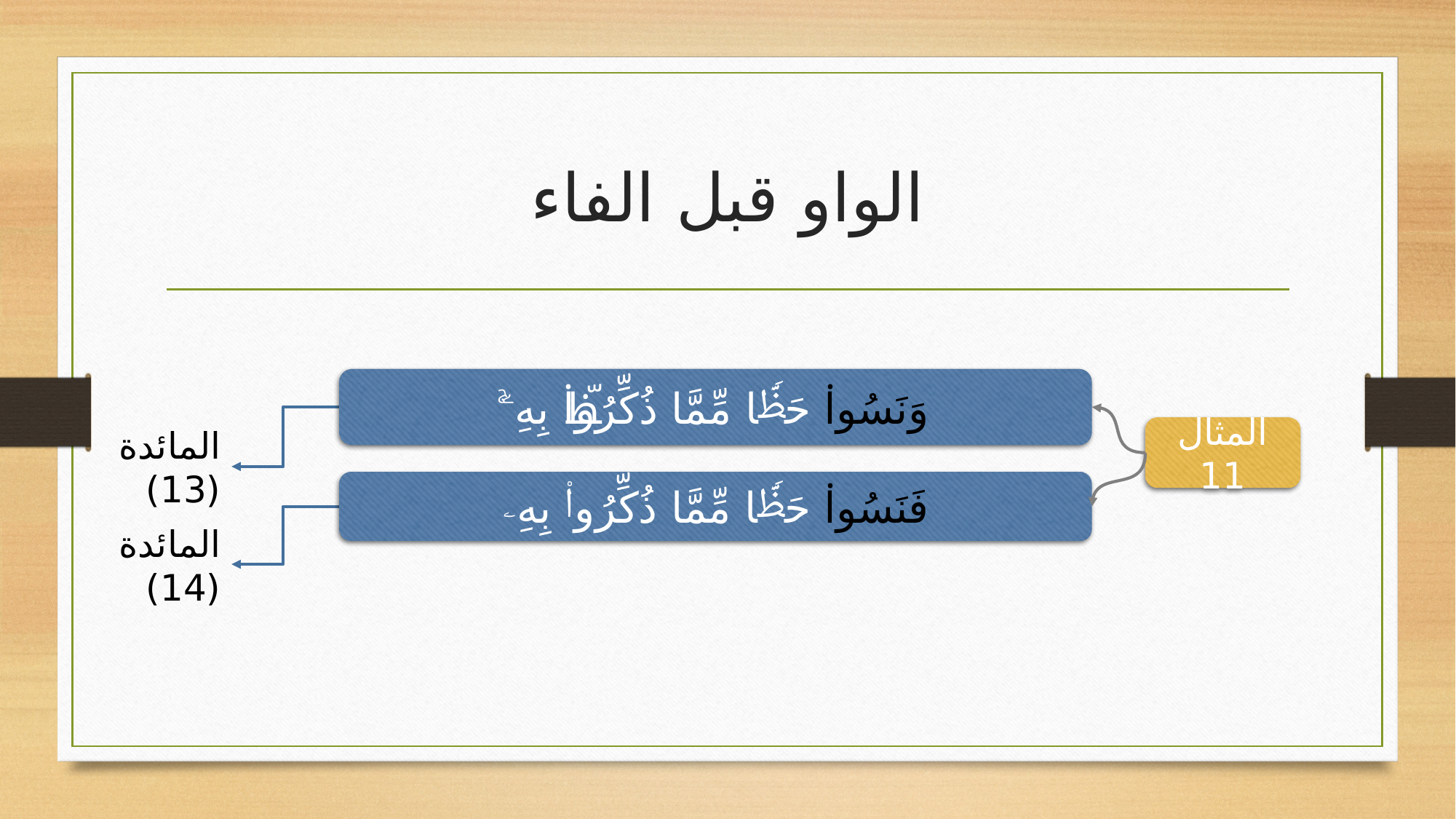

# الواو قبل الفاء
وَنَسُوا۟ حَظࣰّا مِّمَّا ذُكِّرُوا۟ بِهِۦۚ
فَنَسُوا۟ حَظࣰّا مِّمَّا ذُكِّرُوا۟ بِهِۦ
المثال 11
المائدة (13)
المائدة (14)